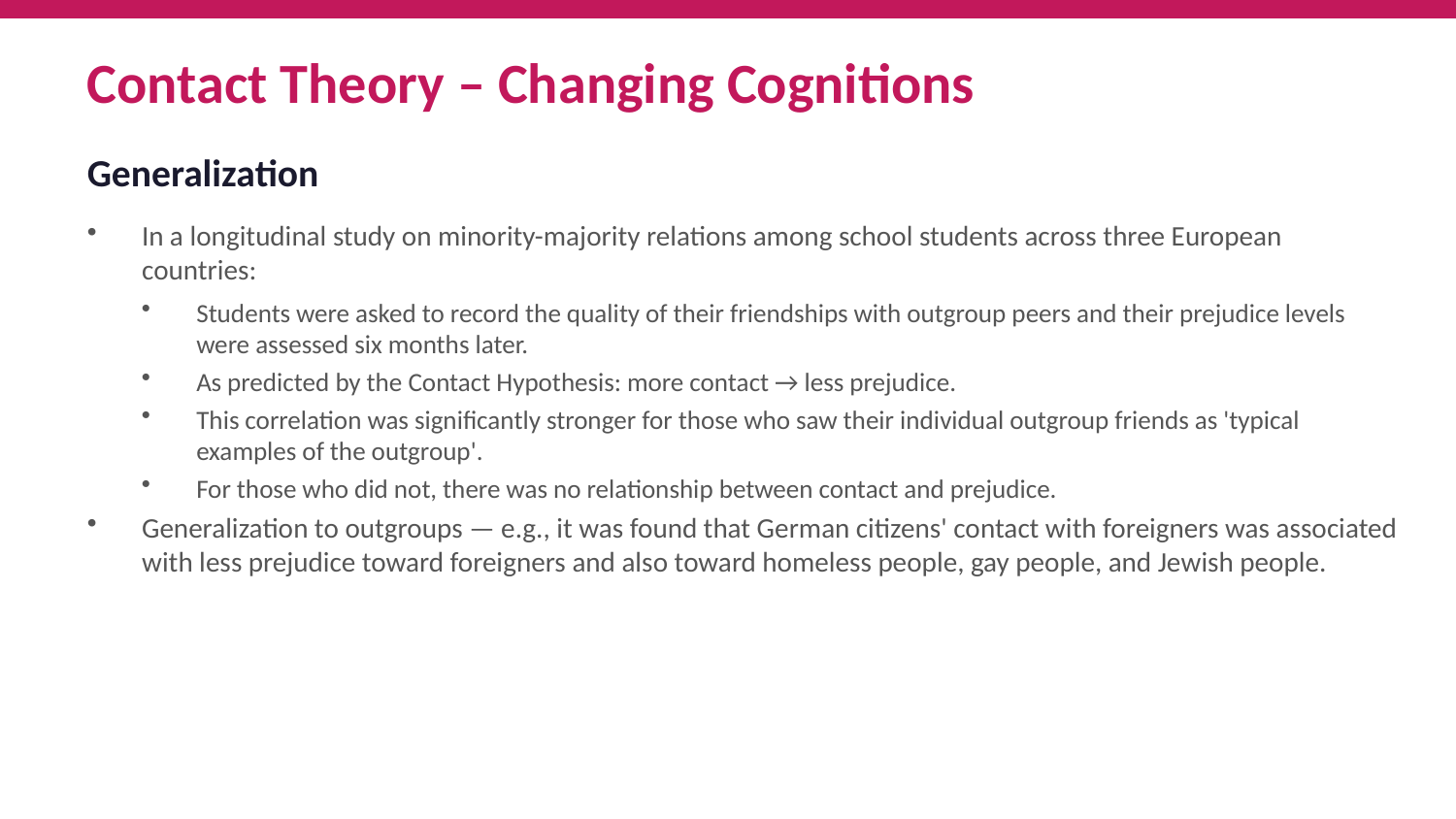

Contact Theory – Changing Cognitions
Generalization
In a longitudinal study on minority-majority relations among school students across three European countries:
Students were asked to record the quality of their friendships with outgroup peers and their prejudice levels were assessed six months later.
As predicted by the Contact Hypothesis: more contact → less prejudice.
This correlation was significantly stronger for those who saw their individual outgroup friends as 'typical examples of the outgroup'.
For those who did not, there was no relationship between contact and prejudice.
Generalization to outgroups — e.g., it was found that German citizens' contact with foreigners was associated with less prejudice toward foreigners and also toward homeless people, gay people, and Jewish people.